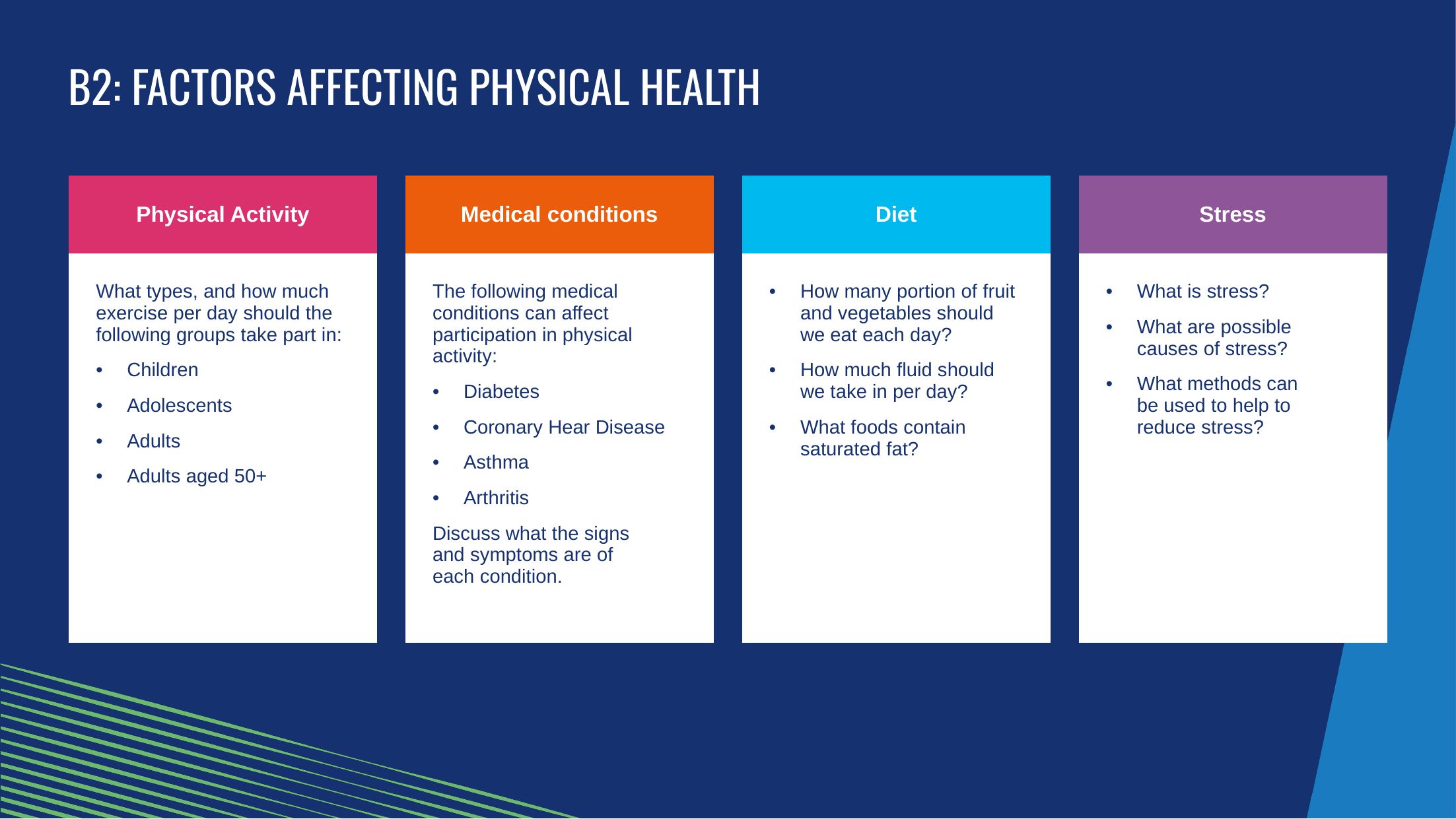

B2: factors affecting physical health
| Diet |
| --- |
| How many portion of fruit and vegetables should we eat each day? How much fluid should we take in per day? What foods contain saturated fat? |
| Physical Activity |
| --- |
| What types, and how much exercise per day should the following groups take part in: Children Adolescents Adults Adults aged 50+ |
| Medical conditions |
| --- |
| The following medical conditions can affect participation in physical activity: Diabetes Coronary Hear Disease Asthma Arthritis Discuss what the signs and symptoms are of each condition. |
| Stress |
| --- |
| What is stress? What are possible causes of stress? What methods can be used to help to reduce stress? |